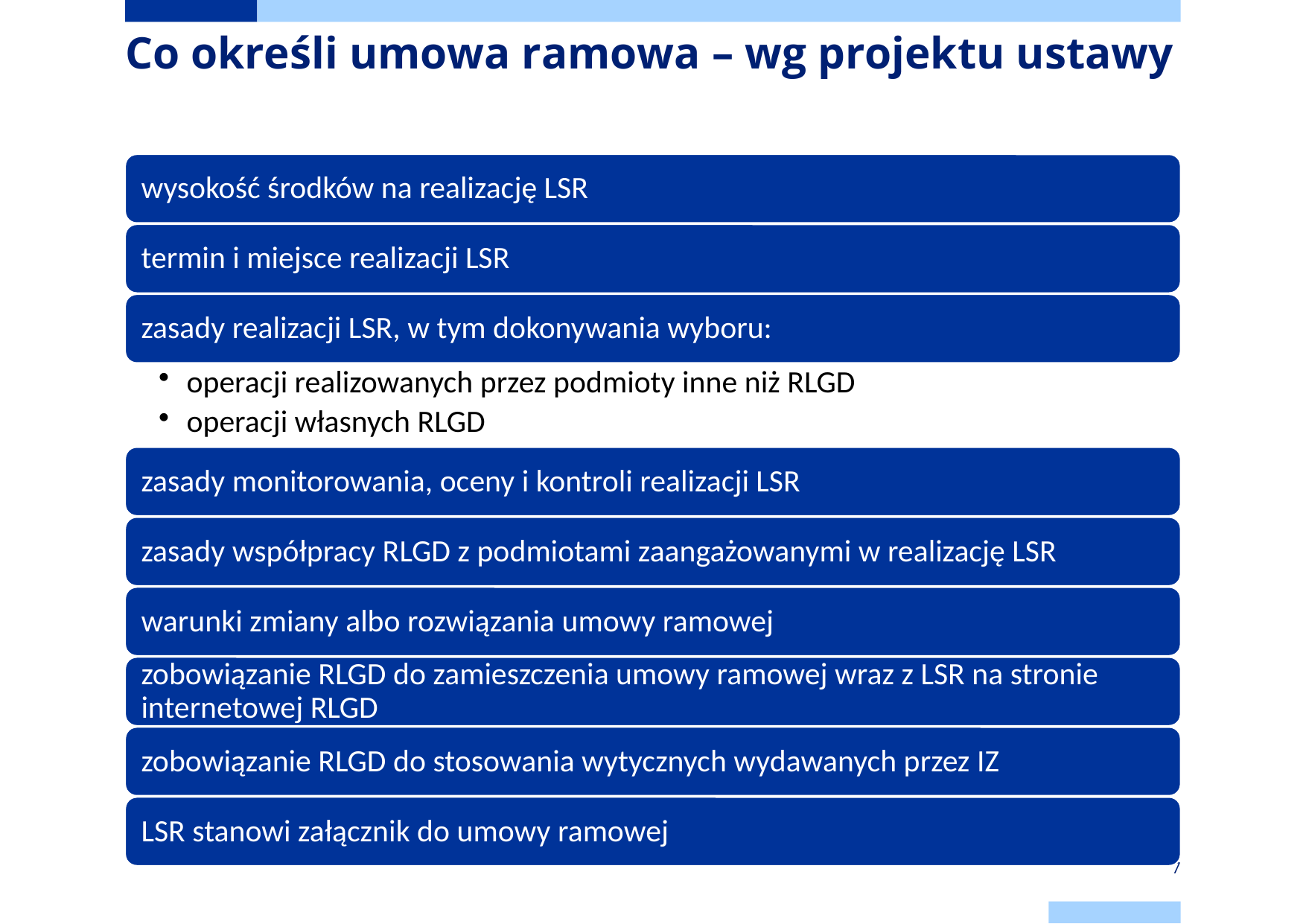

# Co określi umowa ramowa – wg projektu ustawy
wysokość środków na realizację LSR
termin i miejsce realizacji LSR
zasady realizacji LSR, w tym dokonywania wyboru:
operacji realizowanych przez podmioty inne niż RLGD
operacji własnych RLGD
grantobiorców, jeżeli RLGD ma zamiar realizować projekty grantowe
zasady monitorowania, oceny i kontroli realizacji LSR
zasady współpracy RLGD z podmiotami zaangażowanymi w realizację LSR
warunki zmiany albo rozwiązania umowy ramowej
zobowiązanie RLGD do zamieszczenia umowy ramowej wraz z LSR na stronie internetowej RLGD
zobowiązanie RLGD do stosowania wytycznych wydawanych przez IZ
LSR stanowi załącznik do umowy ramowej
7